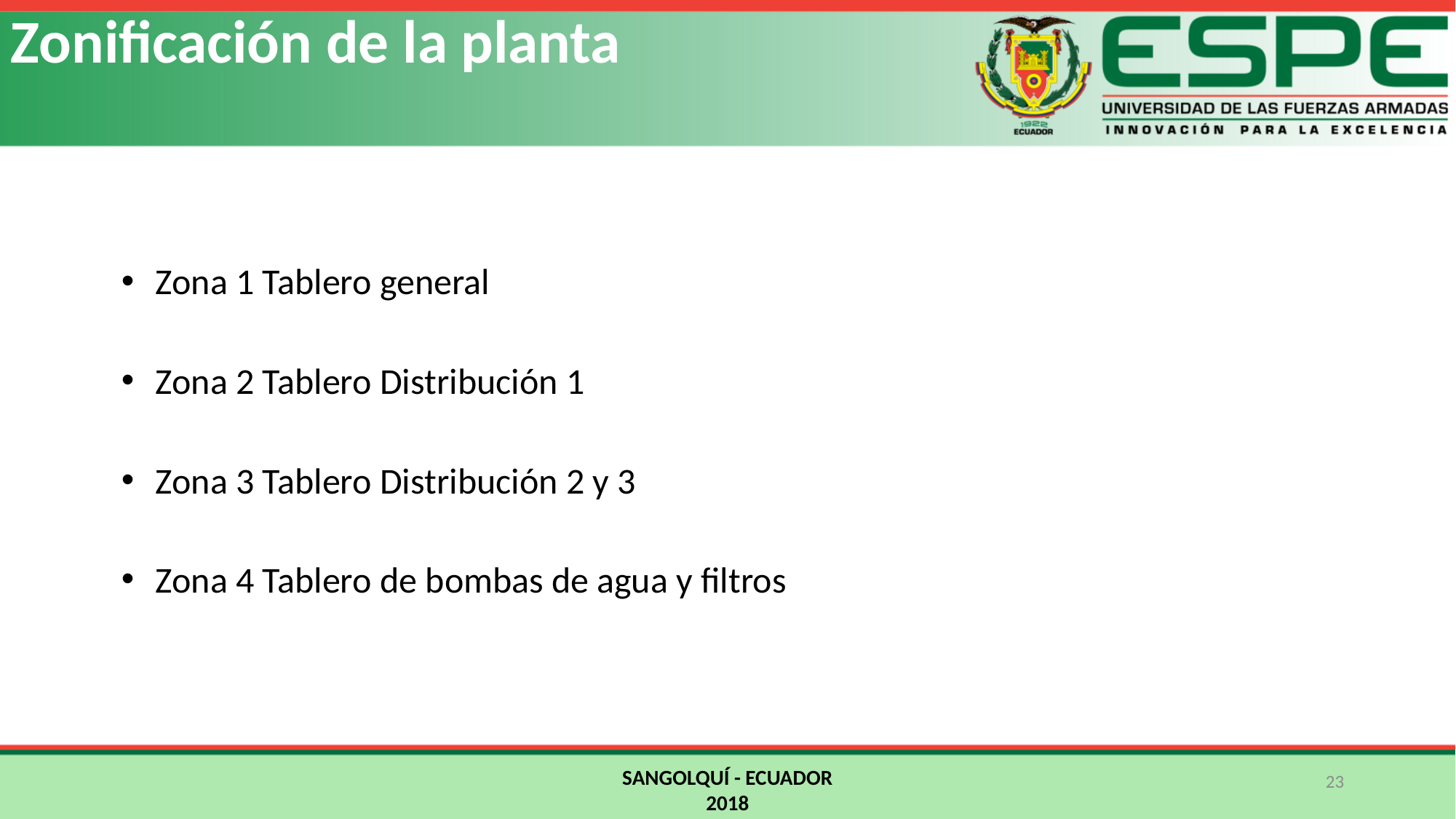

Zonificación de la planta
Zona 1 Tablero general
Zona 2 Tablero Distribución 1
Zona 3 Tablero Distribución 2 y 3
Zona 4 Tablero de bombas de agua y filtros

SANGOLQUÍ - ECUADOR
2018
23